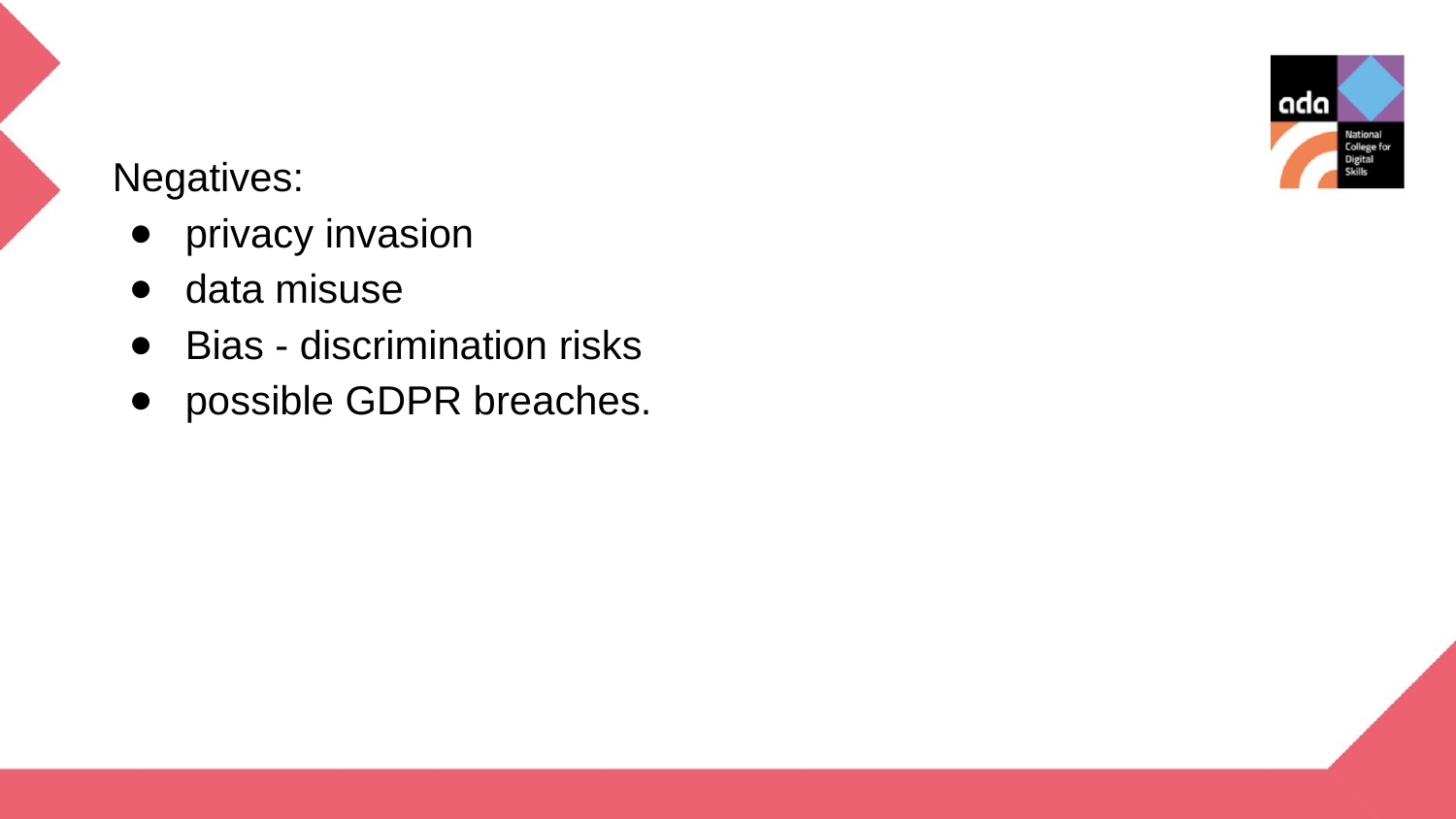

Negatives:
privacy invasion
data misuse
Bias - discrimination risks
possible GDPR breaches.